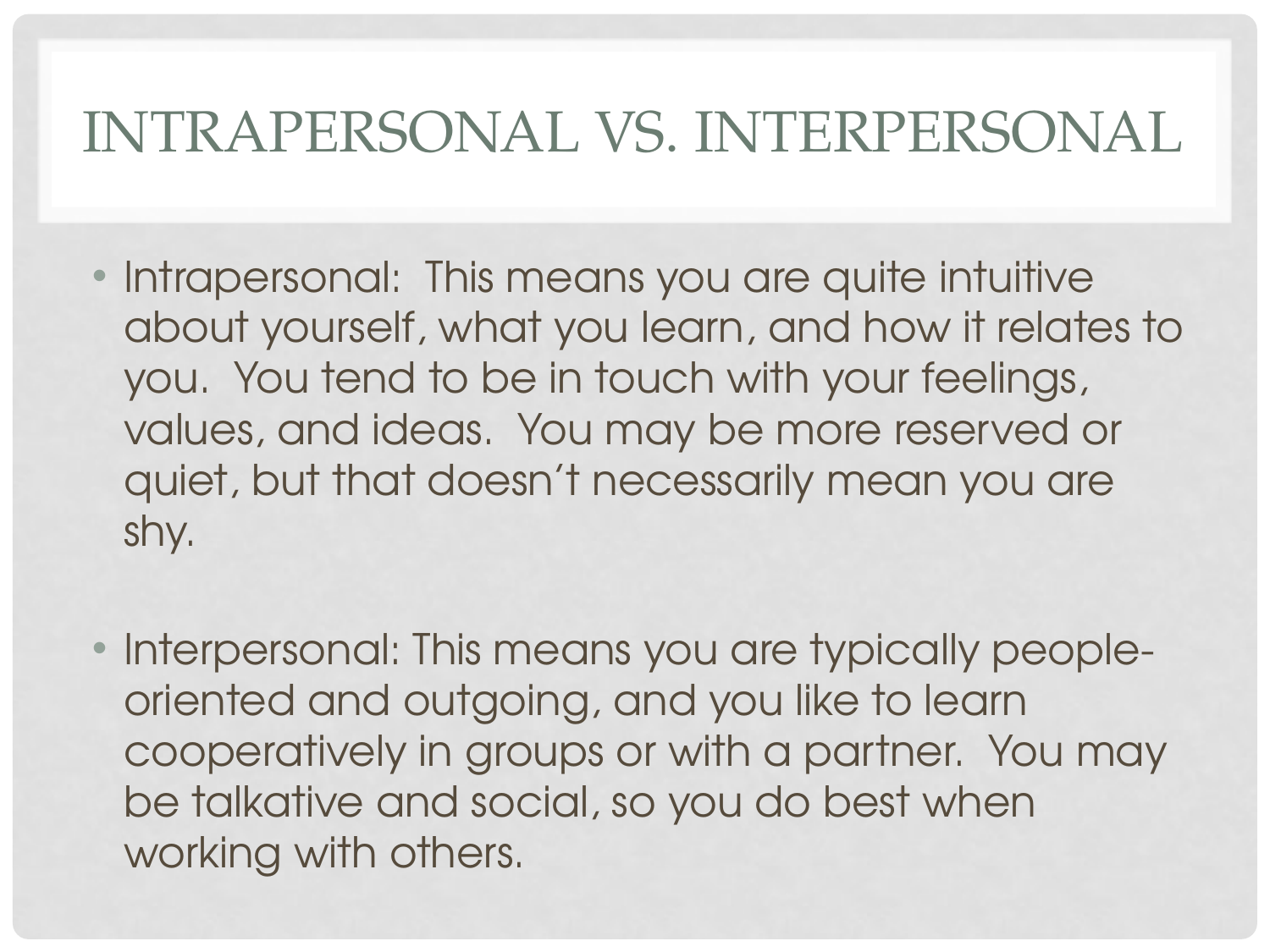

# Intrapersonal vs. interpersonal
Intrapersonal:  This means you are quite intuitive about yourself, what you learn, and how it relates to you.  You tend to be in touch with your feelings, values, and ideas.  You may be more reserved or quiet, but that doesn’t necessarily mean you are shy.

Interpersonal: This means you are typically people-oriented and outgoing, and you like to learn cooperatively in groups or with a partner.  You may be talkative and social, so you do best when working with others.